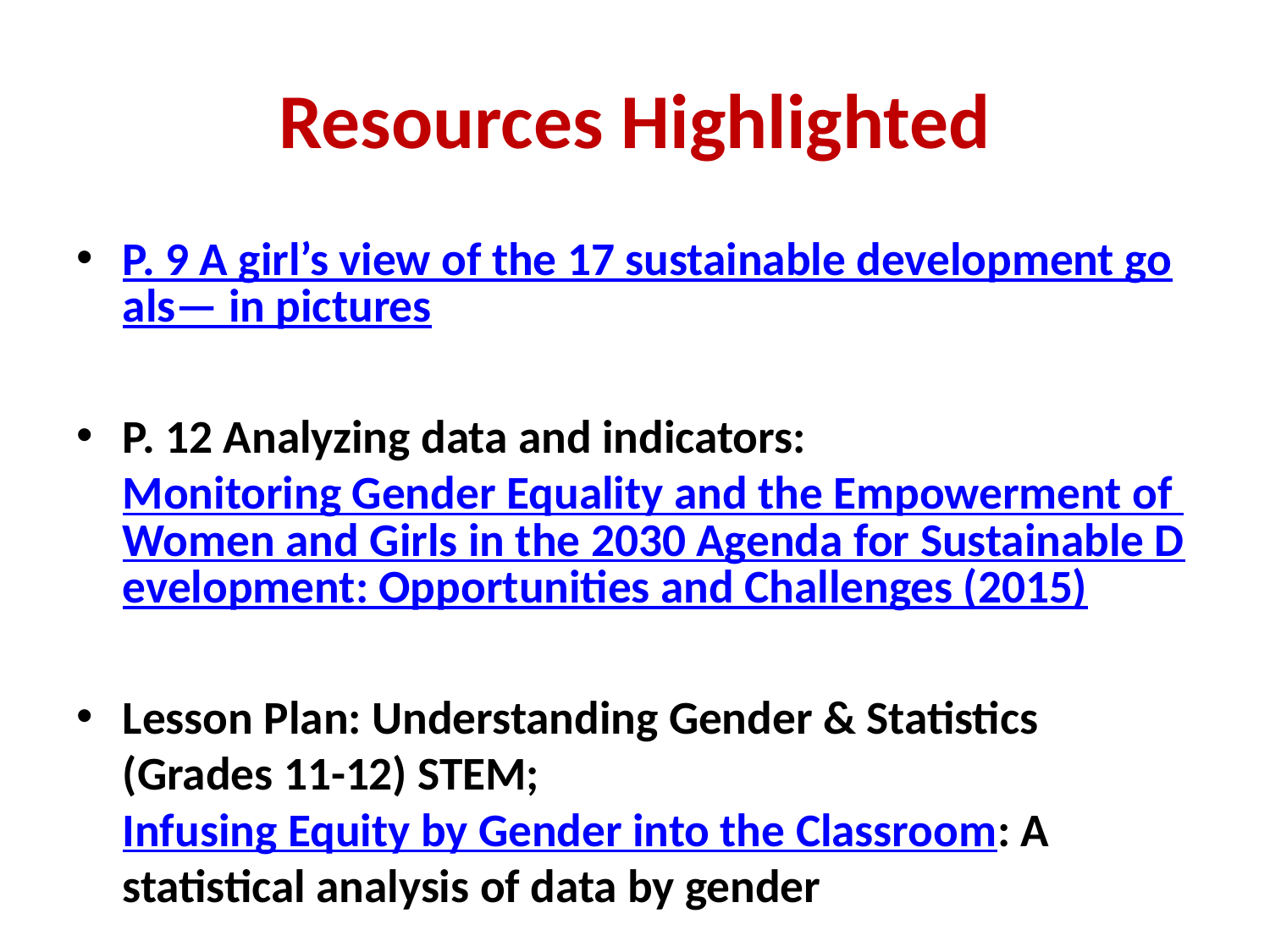

# Resources Highlighted
P. 9 A girl’s view of the 17 sustainable development goals— in pictures

P. 12 Analyzing data and indicators: Monitoring Gender Equality and the Empowerment of Women and Girls in the 2030 Agenda for Sustainable Development: Opportunities and Challenges (2015)

Lesson Plan: Understanding Gender & Statistics (Grades 11-12) STEM; Infusing Equity by Gender into the Classroom: A statistical analysis of data by gender